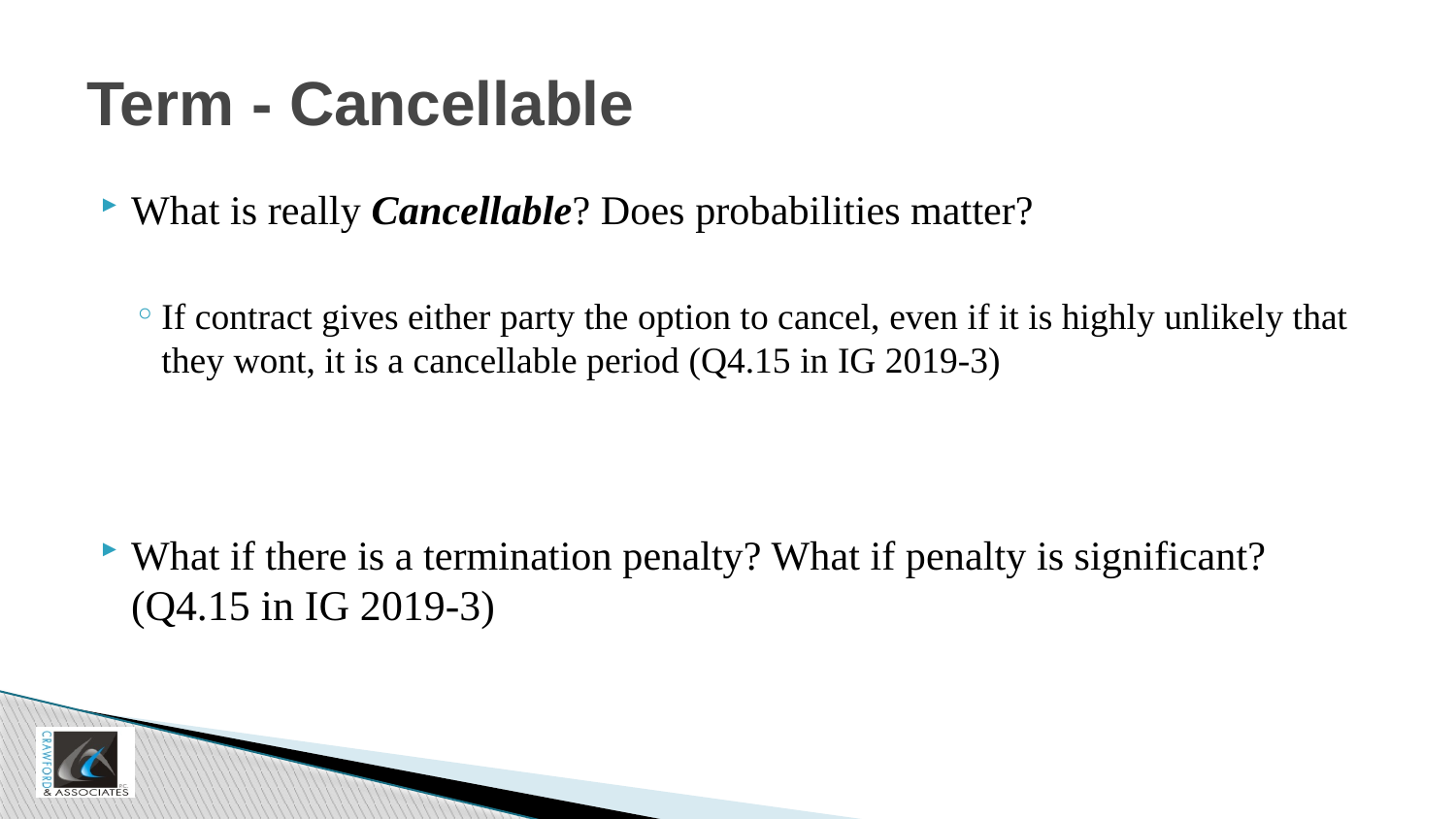

# Term - Cancellable
What is really Cancellable? Does probabilities matter?

If contract gives either party the option to cancel, even if it is highly unlikely that they wont, it is a cancellable period (Q4.15 in IG 2019-3)

What if there is a termination penalty? What if penalty is significant? (Q4.15 in IG 2019-3)